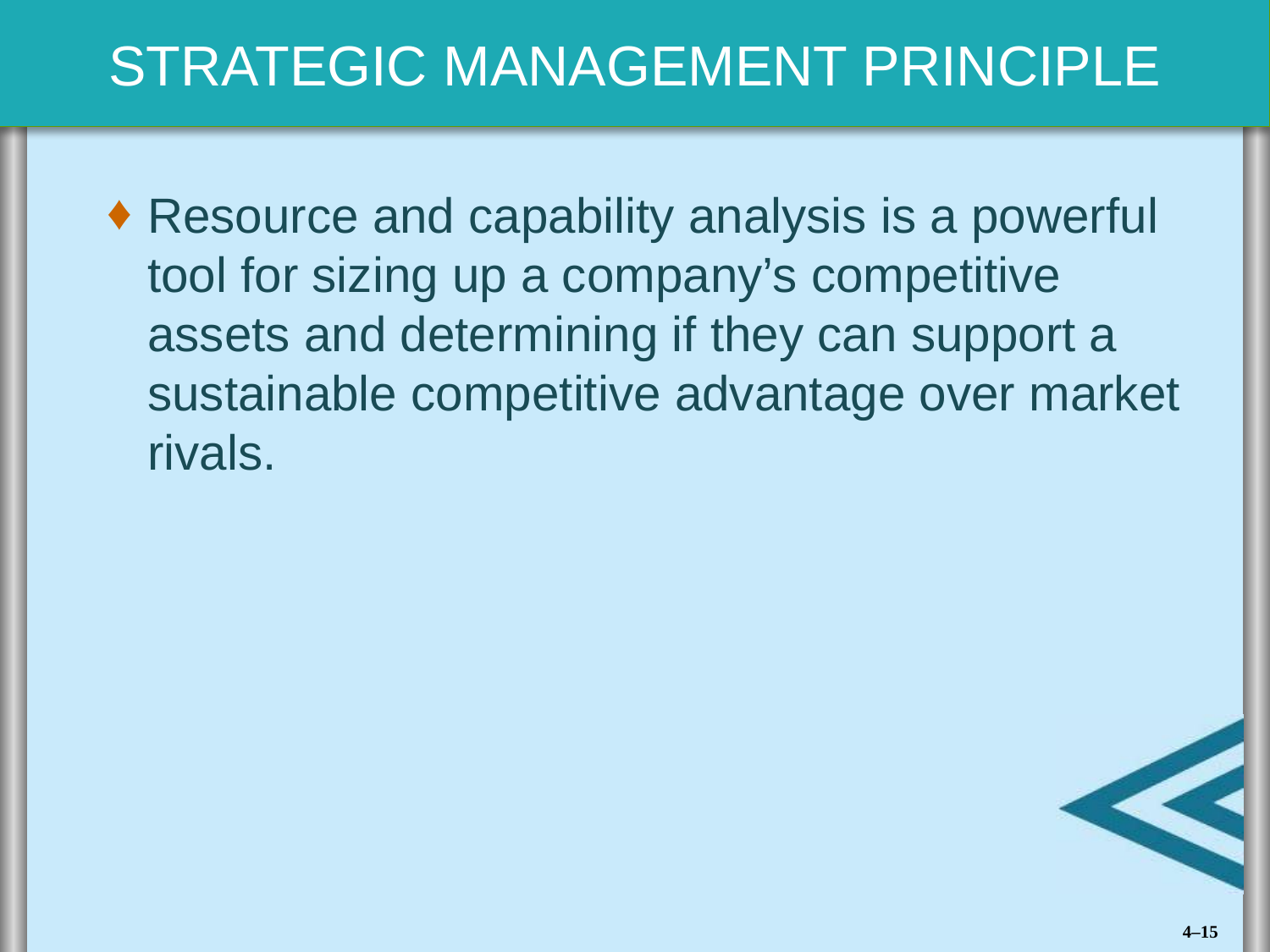

Resource and capability analysis is a powerful tool for sizing up a company’s competitive assets and determining if they can support a sustainable competitive advantage over market rivals.
4–15